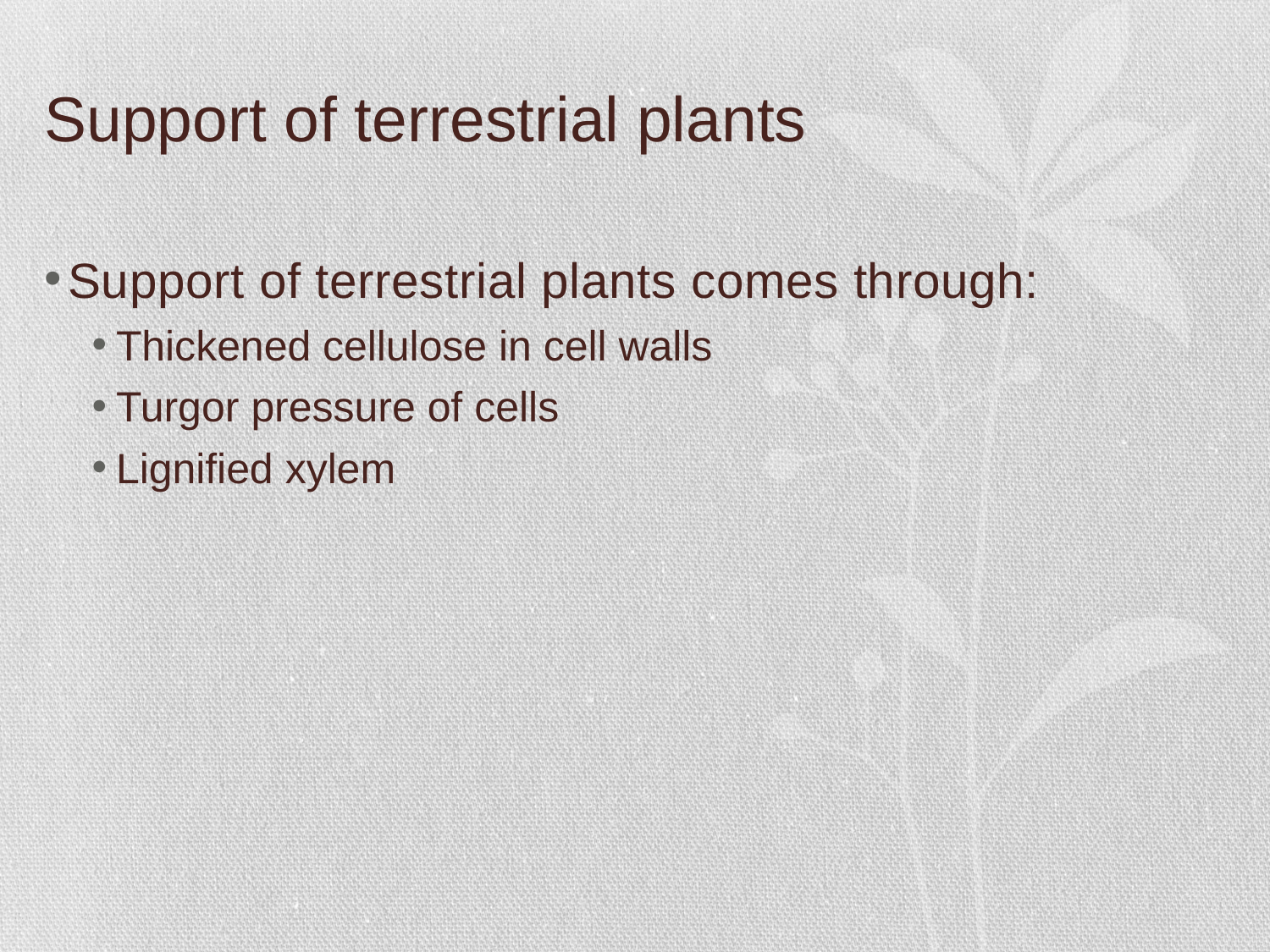

# Support of terrestrial plants
Support of terrestrial plants comes through:
Thickened cellulose in cell walls
Turgor pressure of cells
Lignified xylem